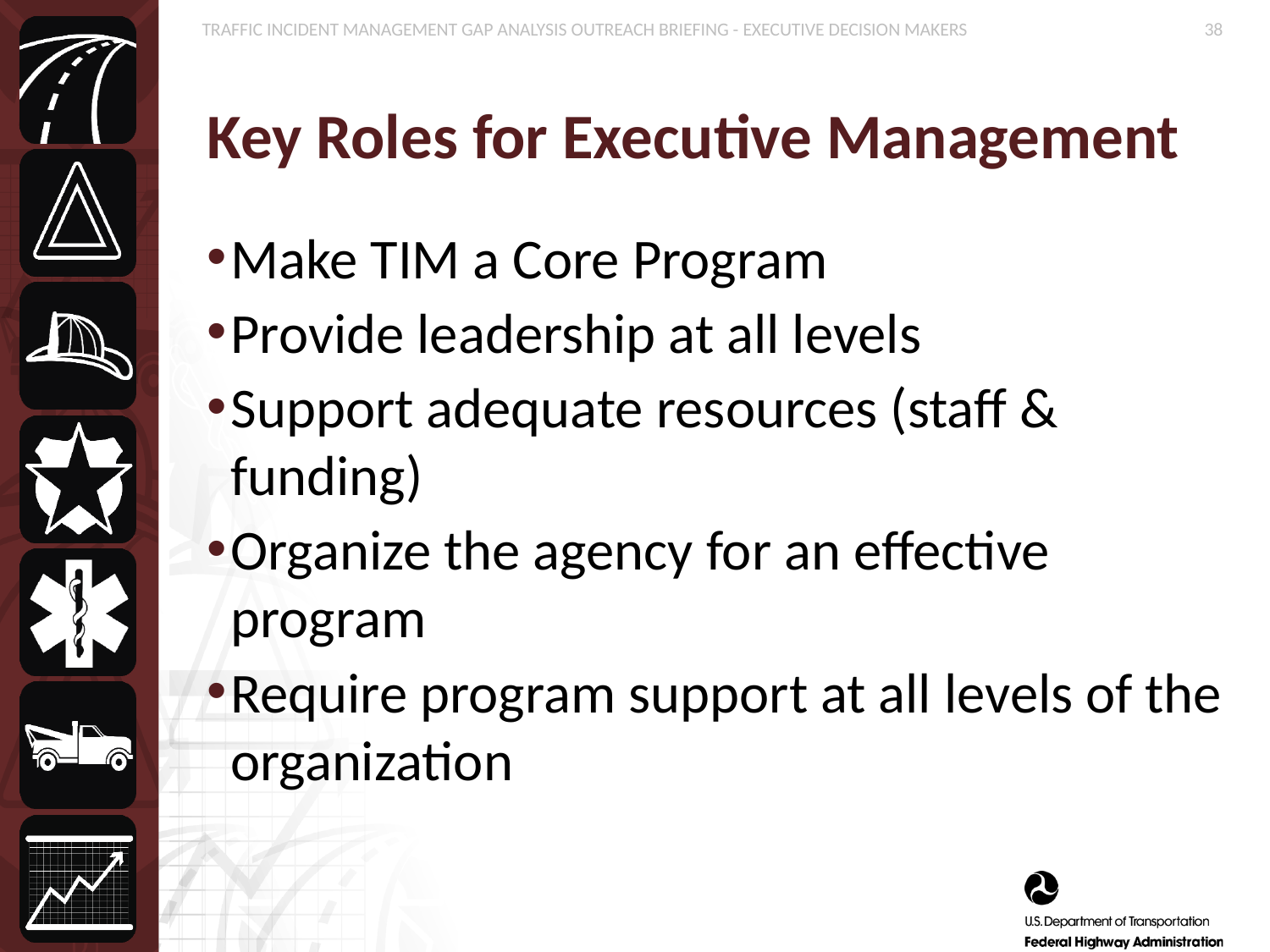

# Key Roles for Executive Management
Make TIM a Core Program
Provide leadership at all levels
Support adequate resources (staff & funding)
Organize the agency for an effective program
Require program support at all levels of the organization